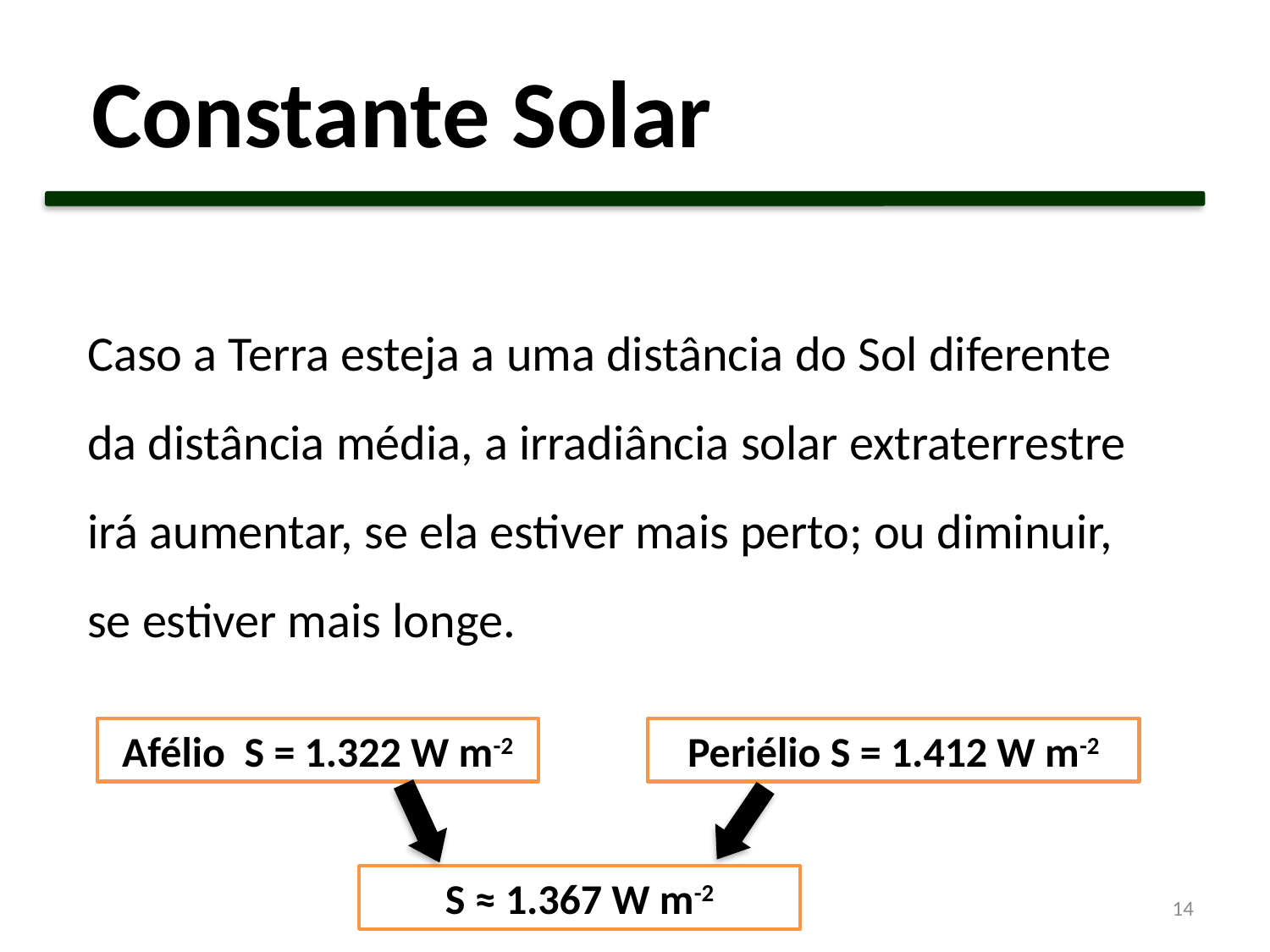

Constante Solar

Caso a Terra esteja a uma distância do Sol diferente da distância média, a irradiância solar extraterrestre irá aumentar, se ela estiver mais perto; ou diminuir, se estiver mais longe.
SI
Afélio  S = 1.322 W m-2
Periélio S = 1.412 W m-2

S ≈ 1.367 W m-2
14